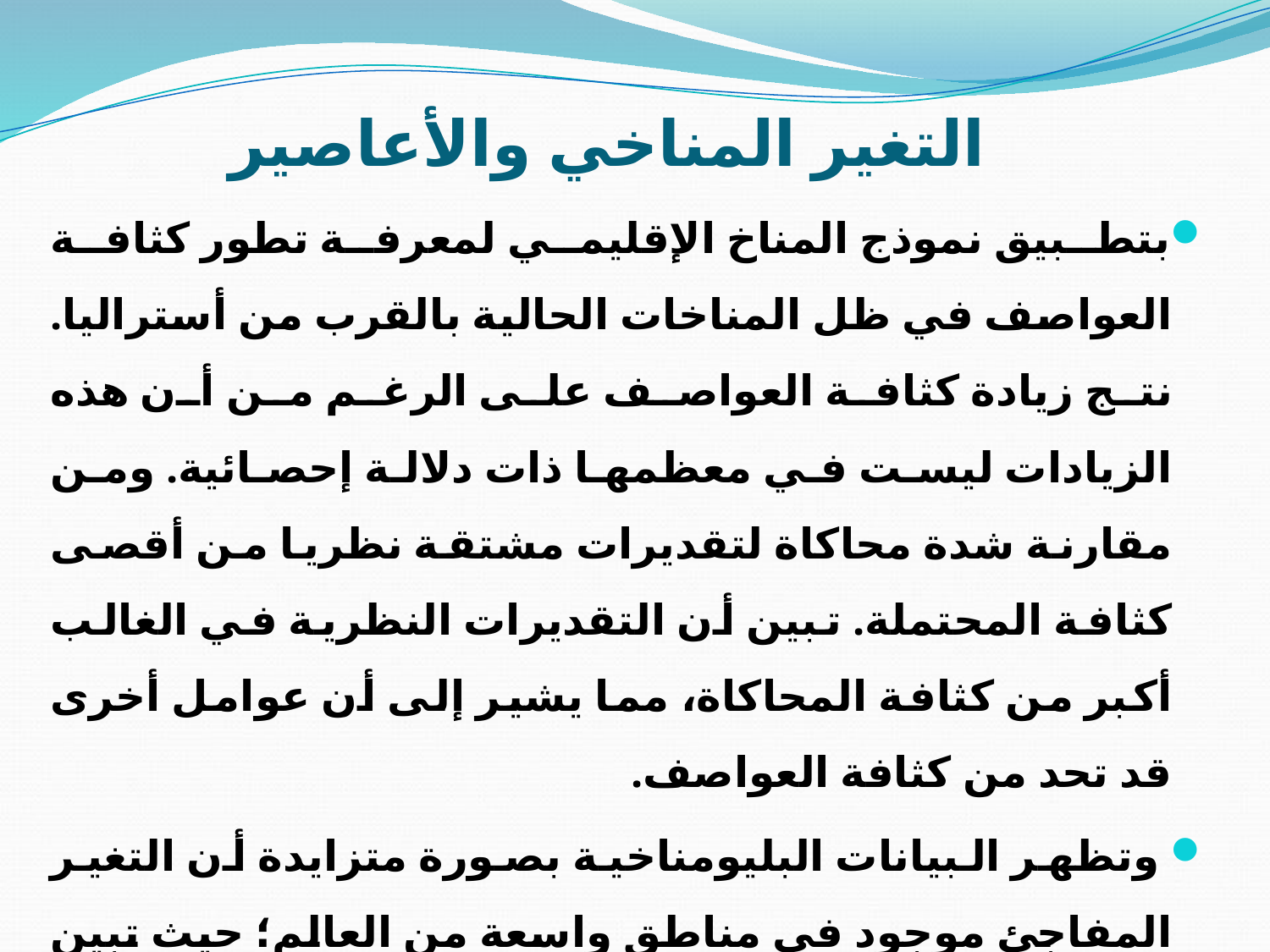

# التغير المناخي والأعاصير
بتطبيق نموذج المناخ الإقليمي لمعرفة تطور كثافة العواصف في ظل المناخات الحالية بالقرب من أستراليا. نتج زيادة كثافة العواصف على الرغم من أن هذه الزيادات ليست في معظمها ذات دلالة إحصائية. ومن مقارنة شدة محاكاة لتقديرات مشتقة نظريا من أقصى كثافة المحتملة. تبين أن التقديرات النظرية في الغالب أكبر من كثافة المحاكاة، مما يشير إلى أن عوامل أخرى قد تحد من كثافة العواصف.
 وتظهر البيانات البليومناخية بصورة متزايدة أن التغير المفاجئ موجود في مناطق واسعة من العالم؛ حيث تبين من النتائج المستمدة من نموذج استوائي مقترن بالمحيطات والغلاف الجوي أنه في ظل بعض التشكيلات المدارية للماضي، يمكن للتغير المرتبط بظاهرة النينيو - التذبذب الجنوبي أن يتوقف فجأة ويتحول إلى دورة موسمية مداها عدة قرون؛ مما ينتج عنه متوسط درجة حرارة سطح البحرSST  في المحيط الهادئ الاستوائي يشبه النينيا.